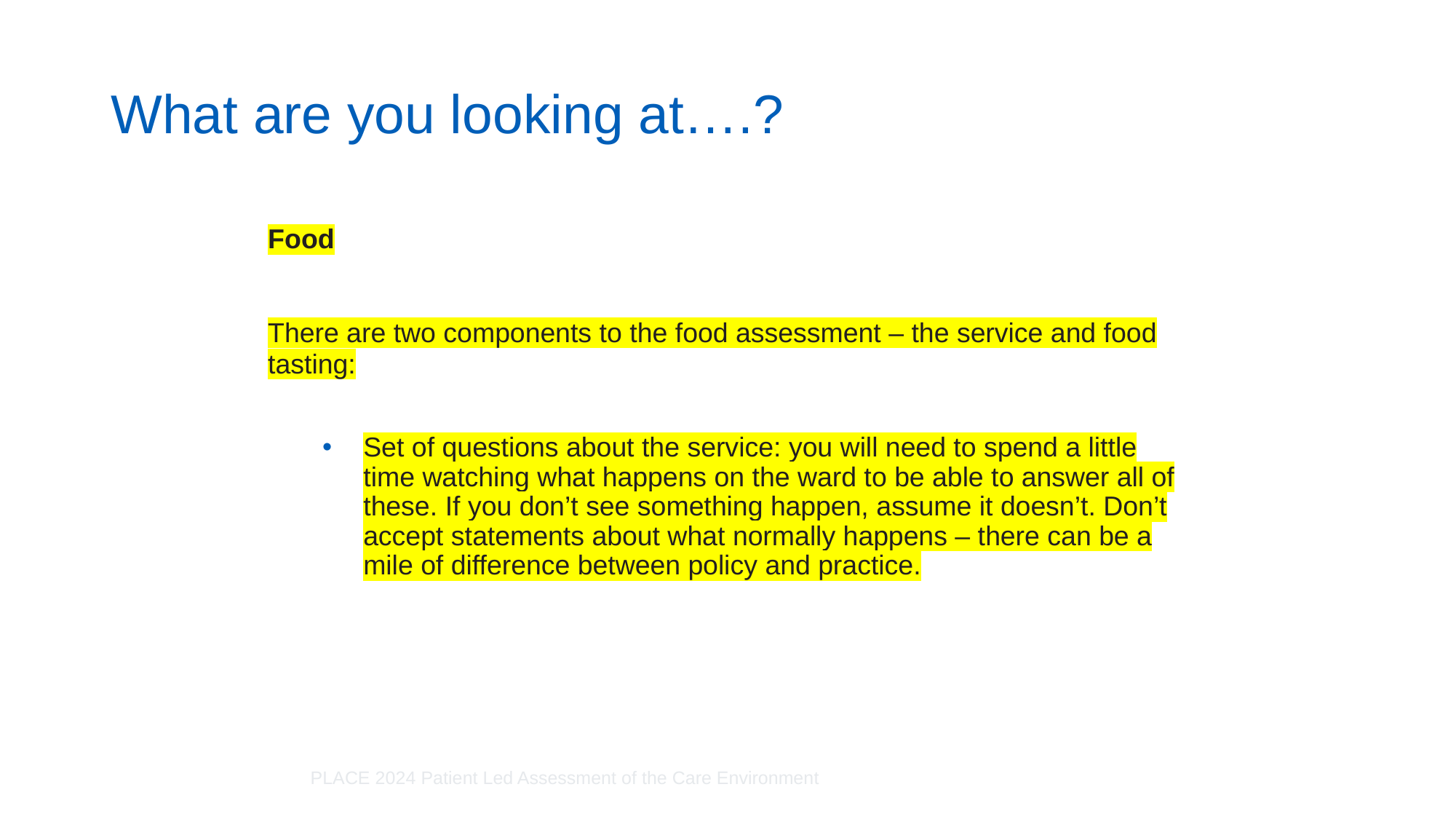

# What are you looking at….?

Food

There are two components to the food assessment – the service and food tasting:

Set of questions about the service: you will need to spend a little time watching what happens on the ward to be able to answer all of these. If you don’t see something happen, assume it doesn’t. Don’t accept statements about what normally happens – there can be a mile of difference between policy and practice.

PLACE 2024 Patient Led Assessment of the Care Environment